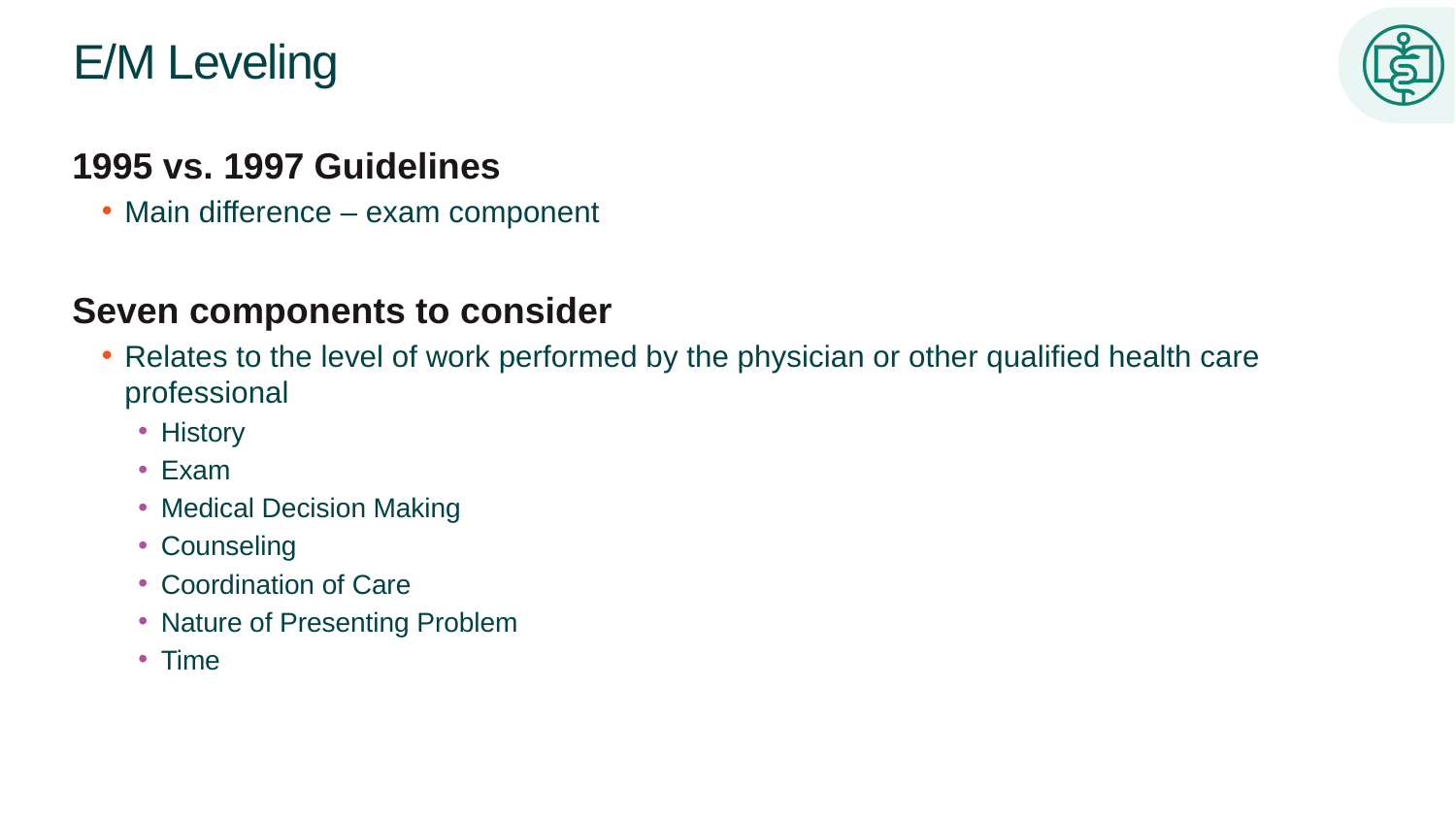

# E/M Leveling
1995 vs. 1997 Guidelines
Main difference – exam component

Seven components to consider
Relates to the level of work performed by the physician or other qualified health care professional
History
Exam
Medical Decision Making
Counseling
Coordination of Care
Nature of Presenting Problem
Time